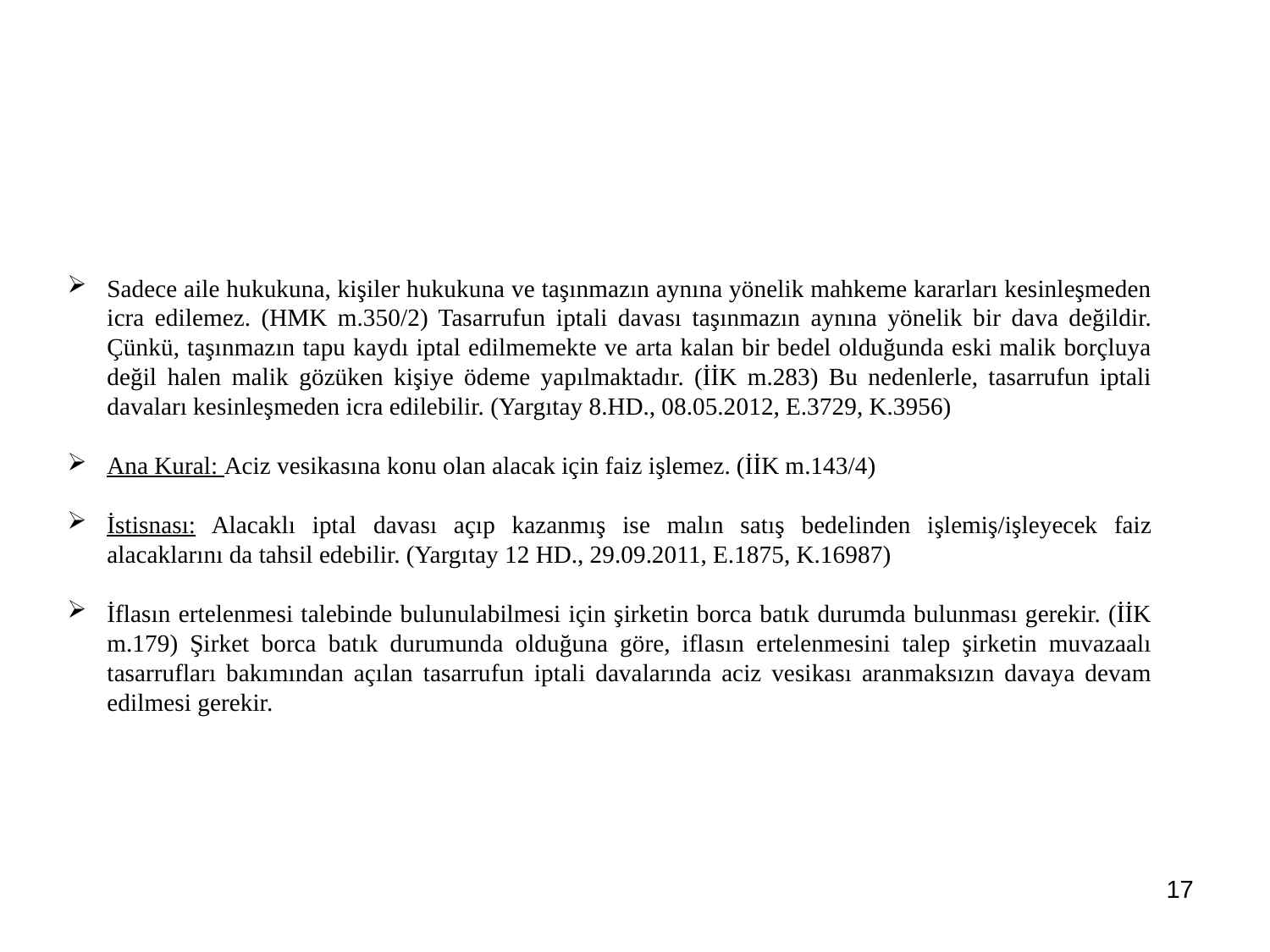

Sadece aile hukukuna, kişiler hukukuna ve taşınmazın aynına yönelik mahkeme kararları kesinleşmeden icra edilemez. (HMK m.350/2) Tasarrufun iptali davası taşınmazın aynına yönelik bir dava değildir. Çünkü, taşınmazın tapu kaydı iptal edilmemekte ve arta kalan bir bedel olduğunda eski malik borçluya değil halen malik gözüken kişiye ödeme yapılmaktadır. (İİK m.283) Bu nedenlerle, tasarrufun iptali davaları kesinleşmeden icra edilebilir. (Yargıtay 8.HD., 08.05.2012, E.3729, K.3956)

Ana Kural: Aciz vesikasına konu olan alacak için faiz işlemez. (İİK m.143/4)

İstisnası: Alacaklı iptal davası açıp kazanmış ise malın satış bedelinden işlemiş/işleyecek faiz alacaklarını da tahsil edebilir. (Yargıtay 12 HD., 29.09.2011, E.1875, K.16987)

İflasın ertelenmesi talebinde bulunulabilmesi için şirketin borca batık durumda bulunması gerekir. (İİK m.179) Şirket borca batık durumunda olduğuna göre, iflasın ertelenmesini talep şirketin muvazaalı tasarrufları bakımından açılan tasarrufun iptali davalarında aciz vesikası aranmaksızın davaya devam edilmesi gerekir.

17